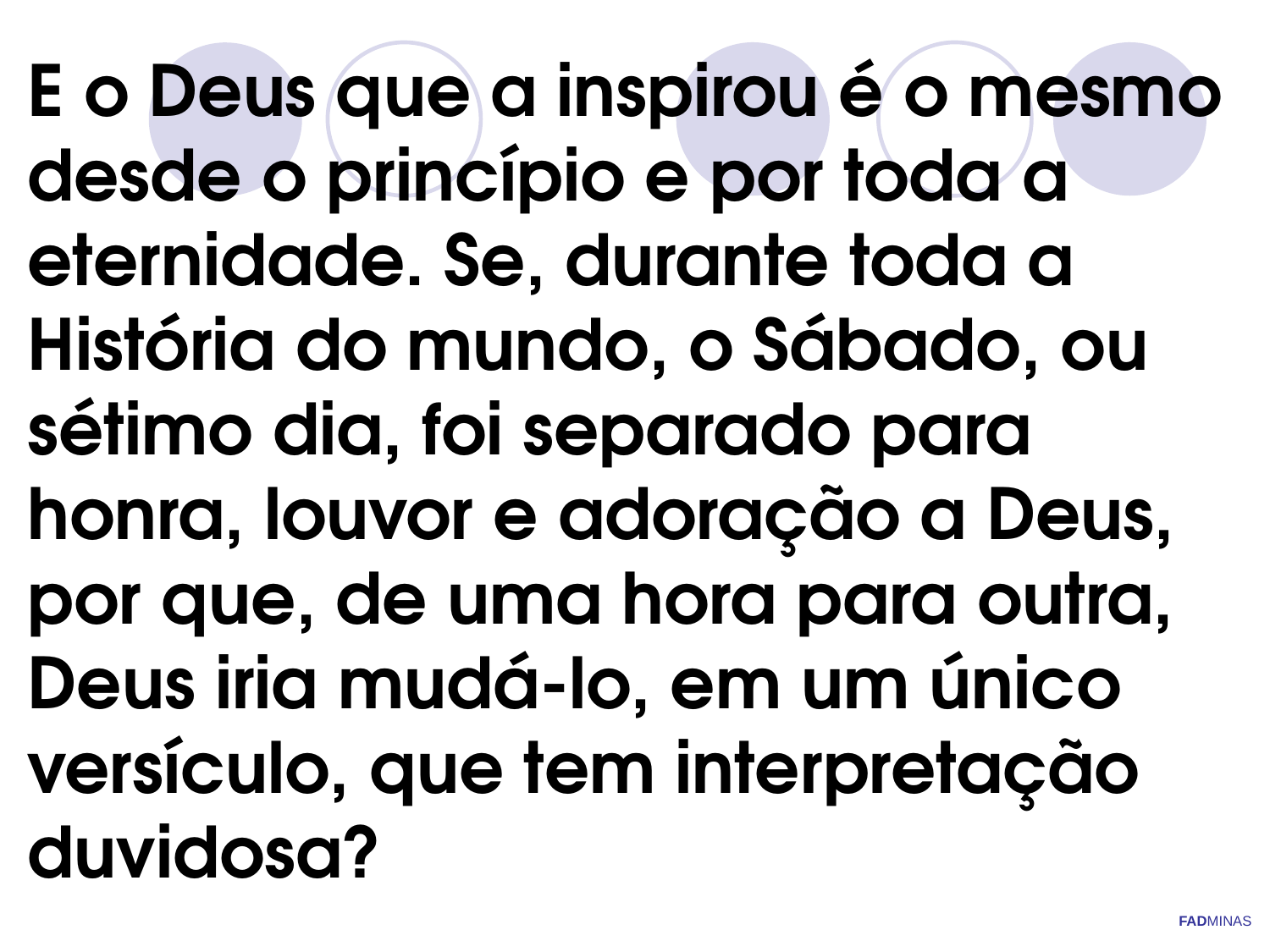

# E o Deus que a inspirou é o mesmo desde o princípio e por toda a eternidade. Se, durante toda a História do mundo, o Sábado, ou sétimo dia, foi separado para honra, louvor e adoração a Deus, por que, de uma hora para outra, Deus iria mudá-lo, em um único versículo, que tem interpretação duvidosa?
FADMINAS